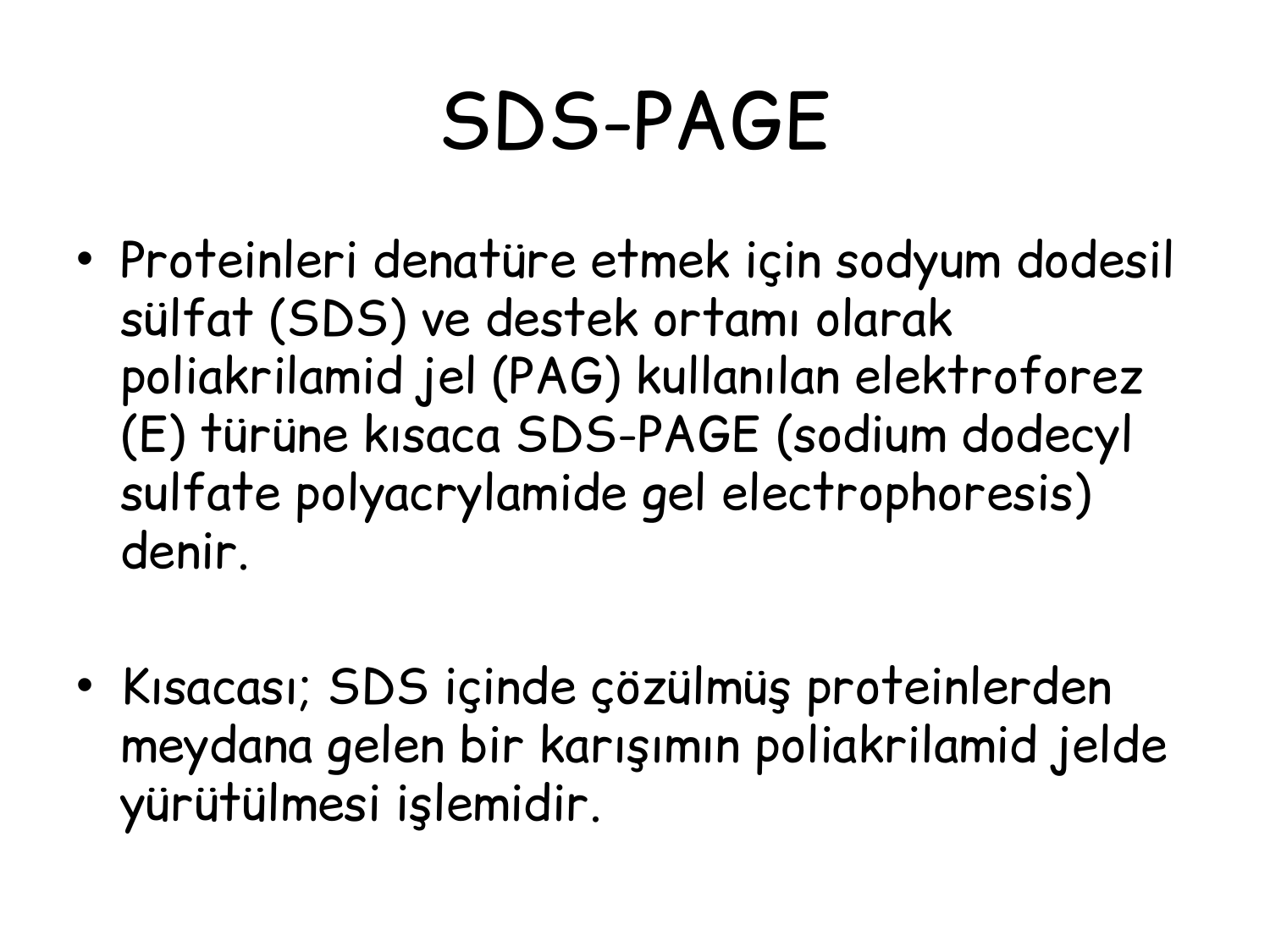

# SDS-PAGE
Proteinleri denatüre etmek için sodyum dodesil sülfat (SDS) ve destek ortamı olarak poliakrilamid jel (PAG) kullanılan elektroforez (E) türüne kısaca SDS-PAGE (sodium dodecyl sulfate polyacrylamide gel electrophoresis) denir.

Kısacası; SDS içinde çözülmüş proteinlerden meydana gelen bir karışımın poliakrilamid jelde yürütülmesi işlemidir.